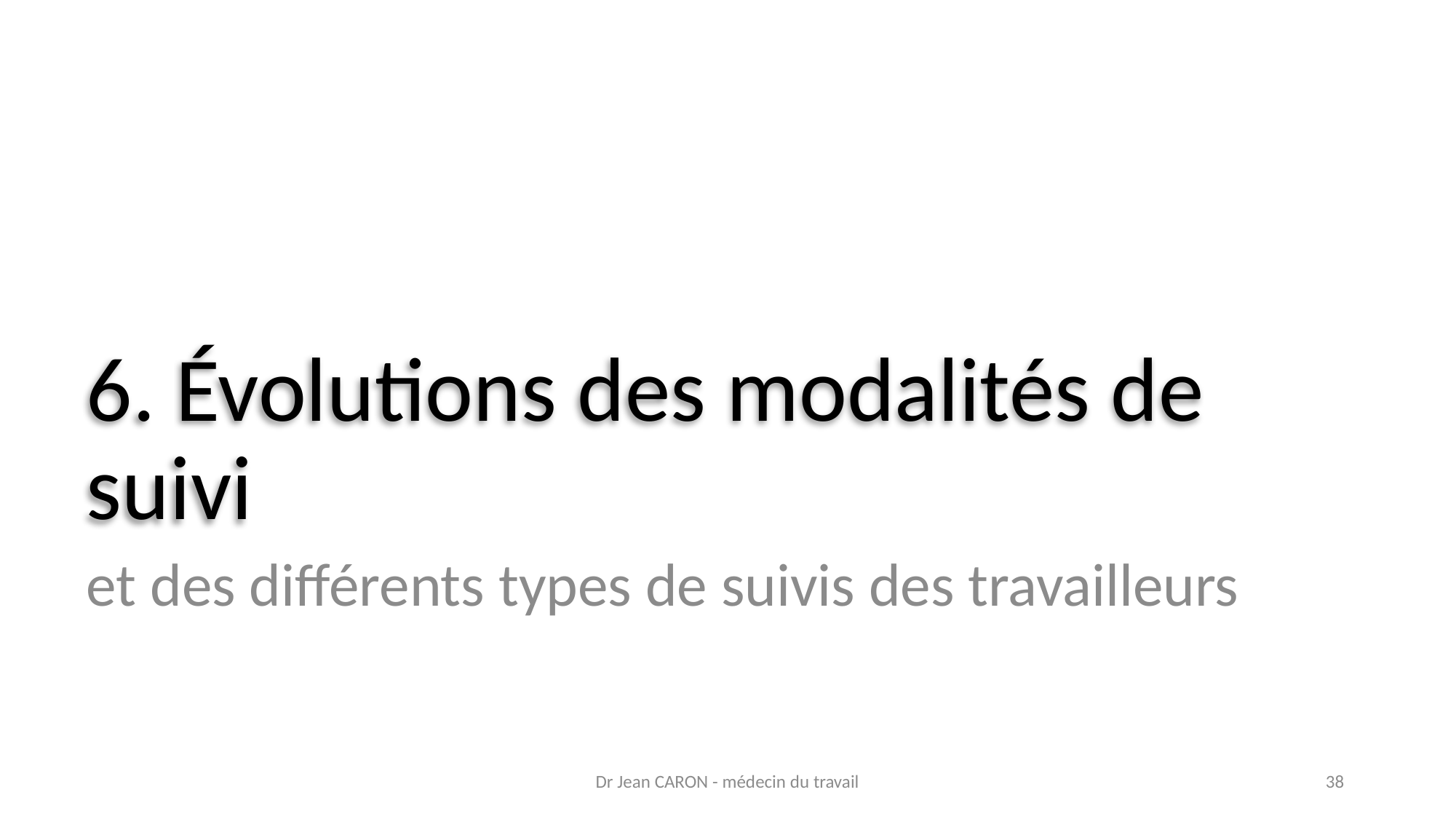

# 6. Évolutions des modalités de suivi
et des différents types de suivis des travailleurs
Dr Jean CARON - médecin du travail
38